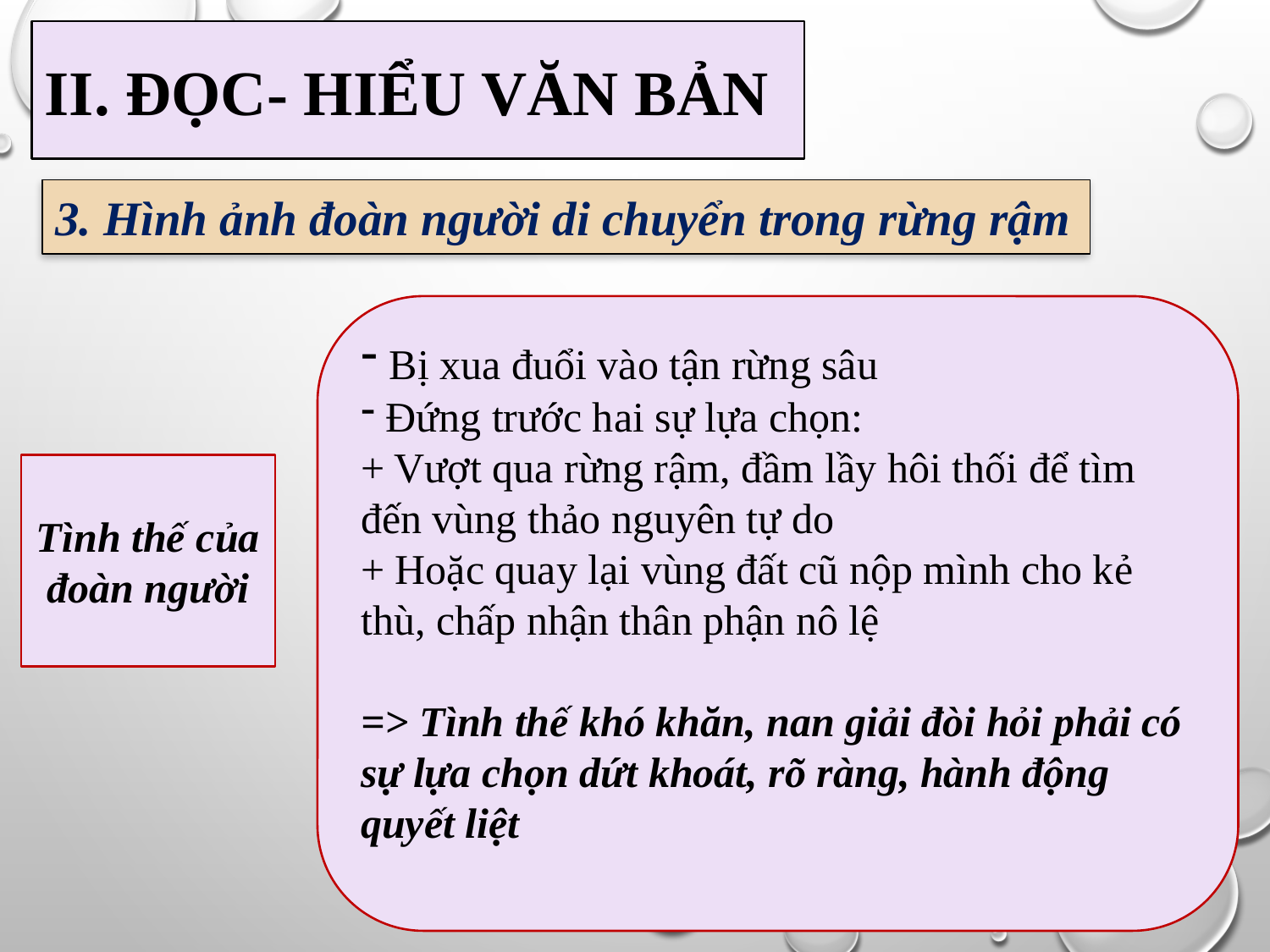

# II. ĐỌC- HIỂU VĂN BẢN
3. Hình ảnh đoàn người di chuyển trong rừng rậm
 Bị xua đuổi vào tận rừng sâu
 Đứng trước hai sự lựa chọn:
+ Vượt qua rừng rậm, đầm lầy hôi thối để tìm đến vùng thảo nguyên tự do
+ Hoặc quay lại vùng đất cũ nộp mình cho kẻ thù, chấp nhận thân phận nô lệ

=> Tình thế khó khăn, nan giải đòi hỏi phải có sự lựa chọn dứt khoát, rõ ràng, hành động quyết liệt

Tình thế của đoàn người